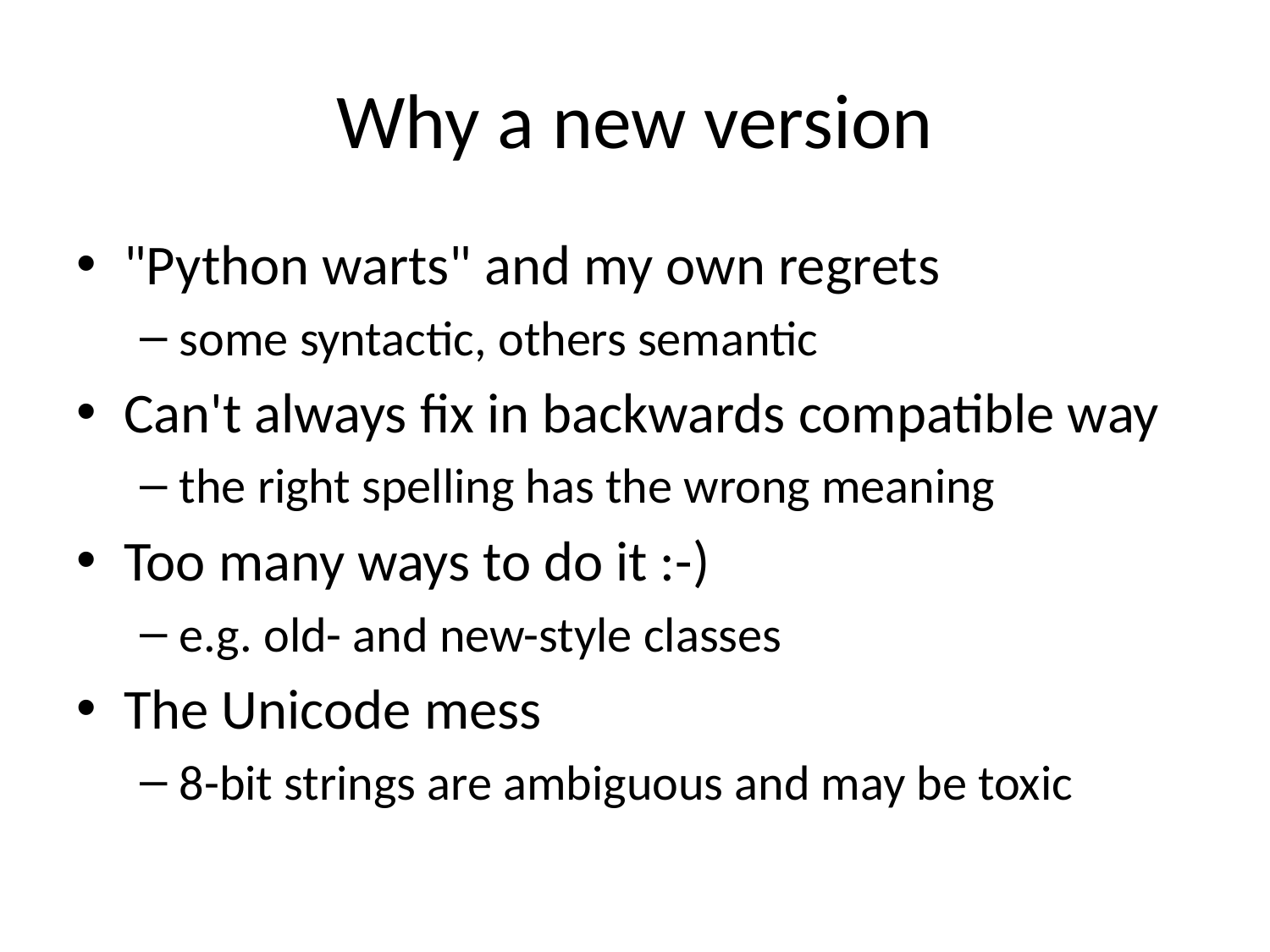

# Why a new version
"Python warts" and my own regrets
some syntactic, others semantic
Can't always fix in backwards compatible way
the right spelling has the wrong meaning
Too many ways to do it :-)
e.g. old- and new-style classes
The Unicode mess
8-bit strings are ambiguous and may be toxic